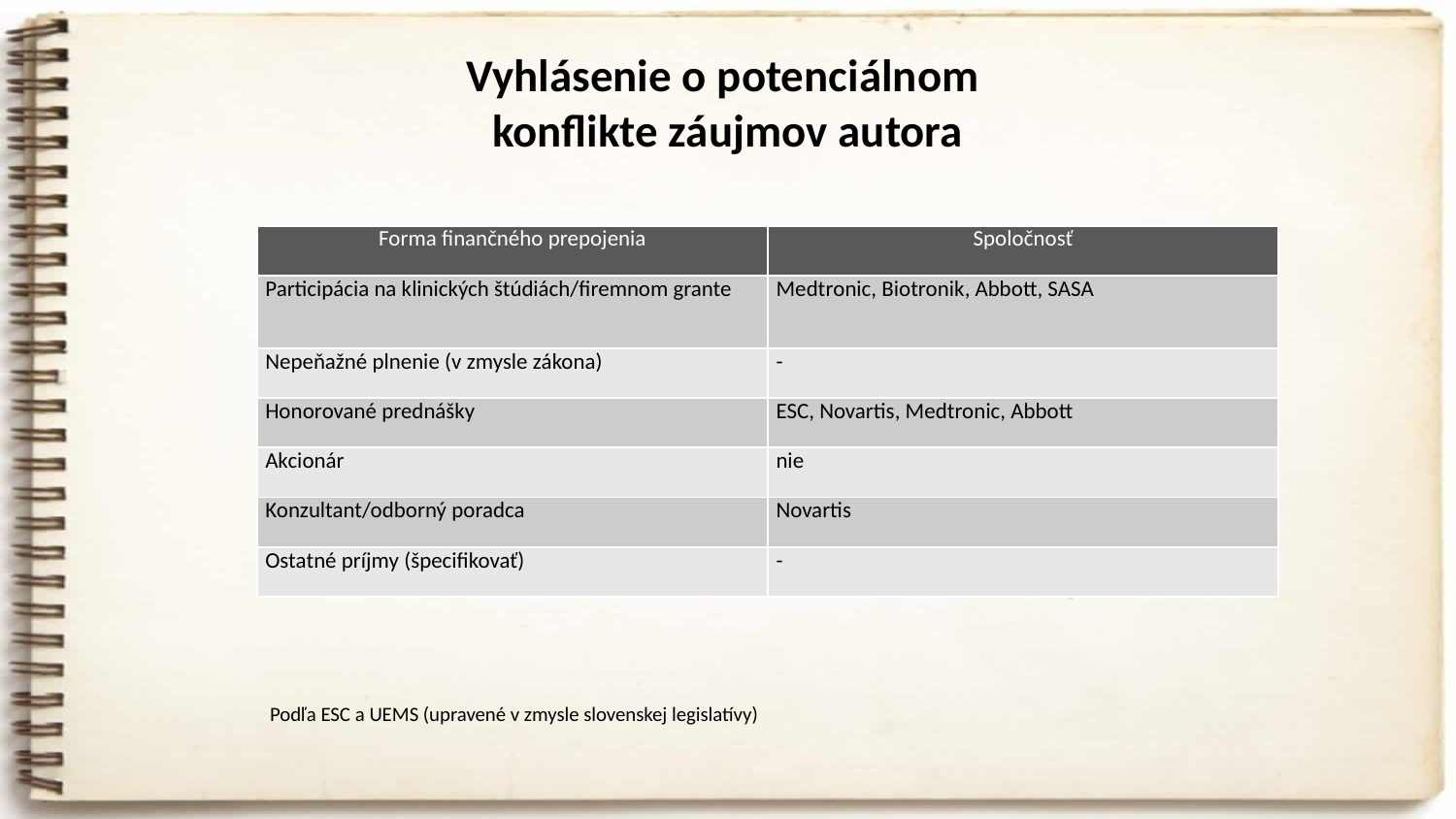

# Vyhlásenie o potenciálnom konflikte záujmov autora
| Forma finančného prepojenia | Spoločnosť |
| --- | --- |
| Participácia na klinických štúdiách/firemnom grante | Medtronic, Biotronik, Abbott, SASA |
| Nepeňažné plnenie (v zmysle zákona) | - |
| Honorované prednášky | ESC, Novartis, Medtronic, Abbott |
| Akcionár | nie |
| Konzultant/odborný poradca | Novartis |
| Ostatné príjmy (špecifikovať) | - |
Podľa ESC a UEMS (upravené v zmysle slovenskej legislatívy)